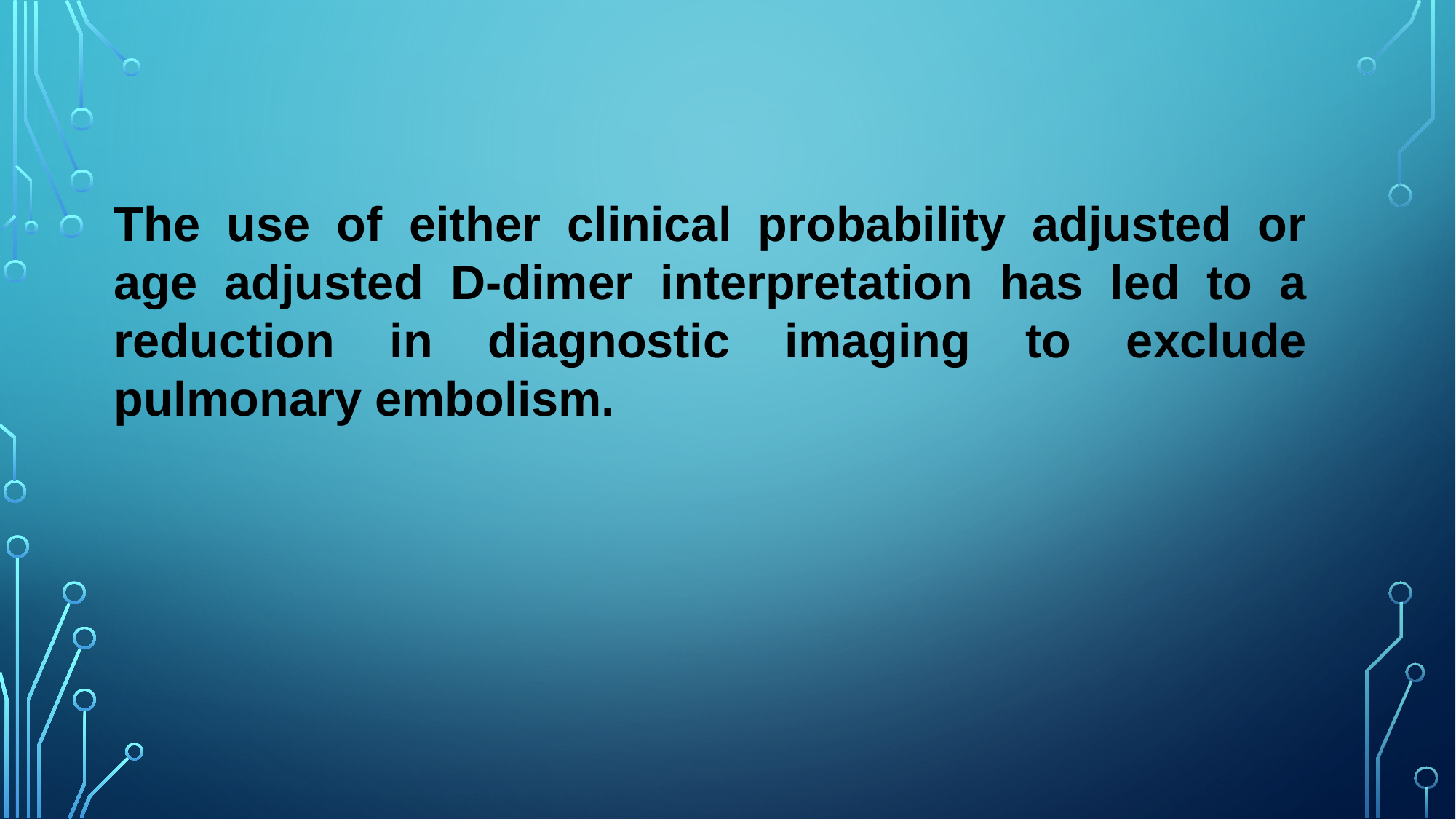

#
The use of either clinical probability adjusted or age adjusted D-dimer interpretation has led to a reduction in diagnostic imaging to exclude pulmonary embolism.